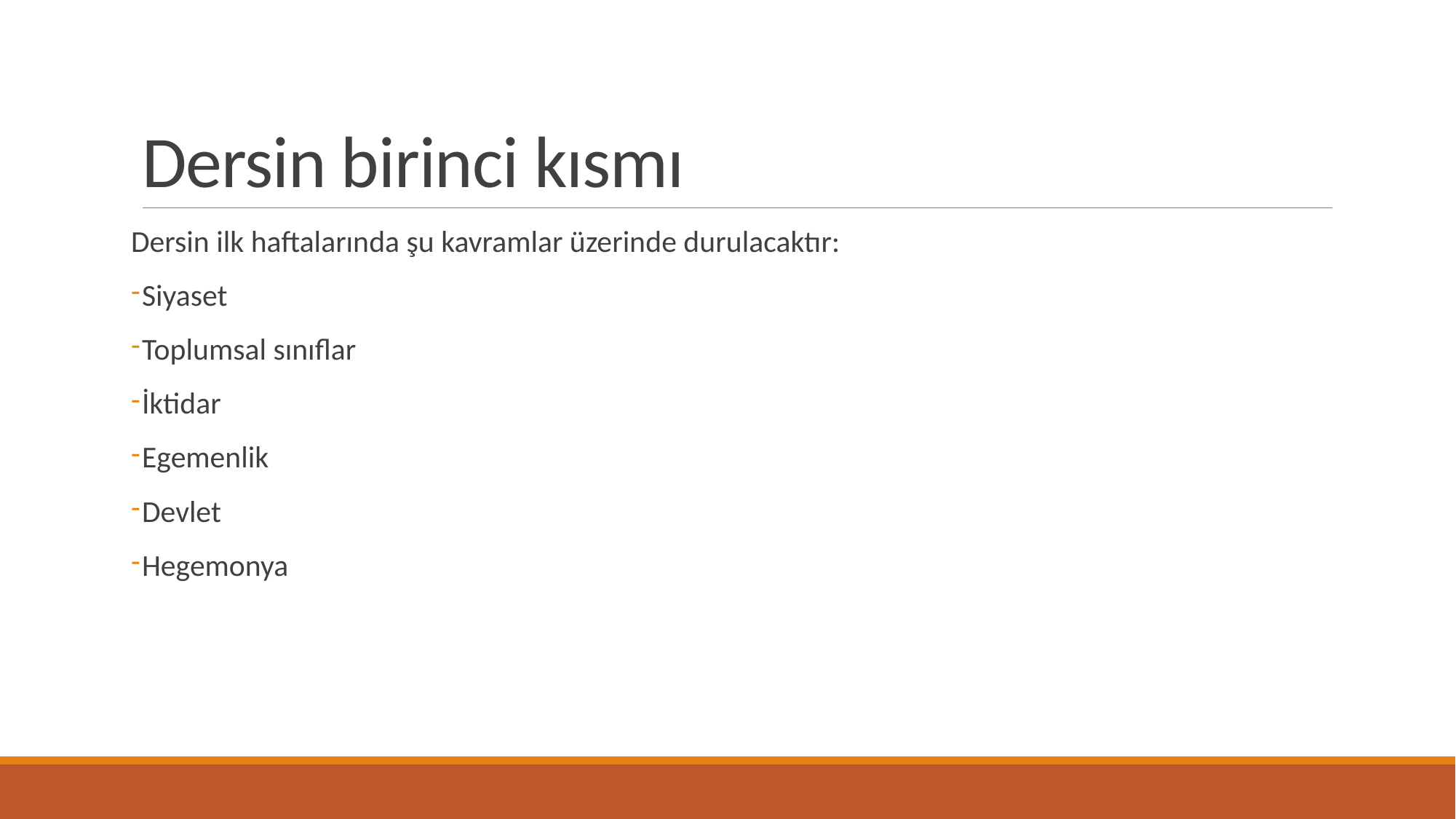

# Dersin birinci kısmı
Dersin ilk haftalarında şu kavramlar üzerinde durulacaktır:
Siyaset
Toplumsal sınıflar
İktidar
Egemenlik
Devlet
Hegemonya